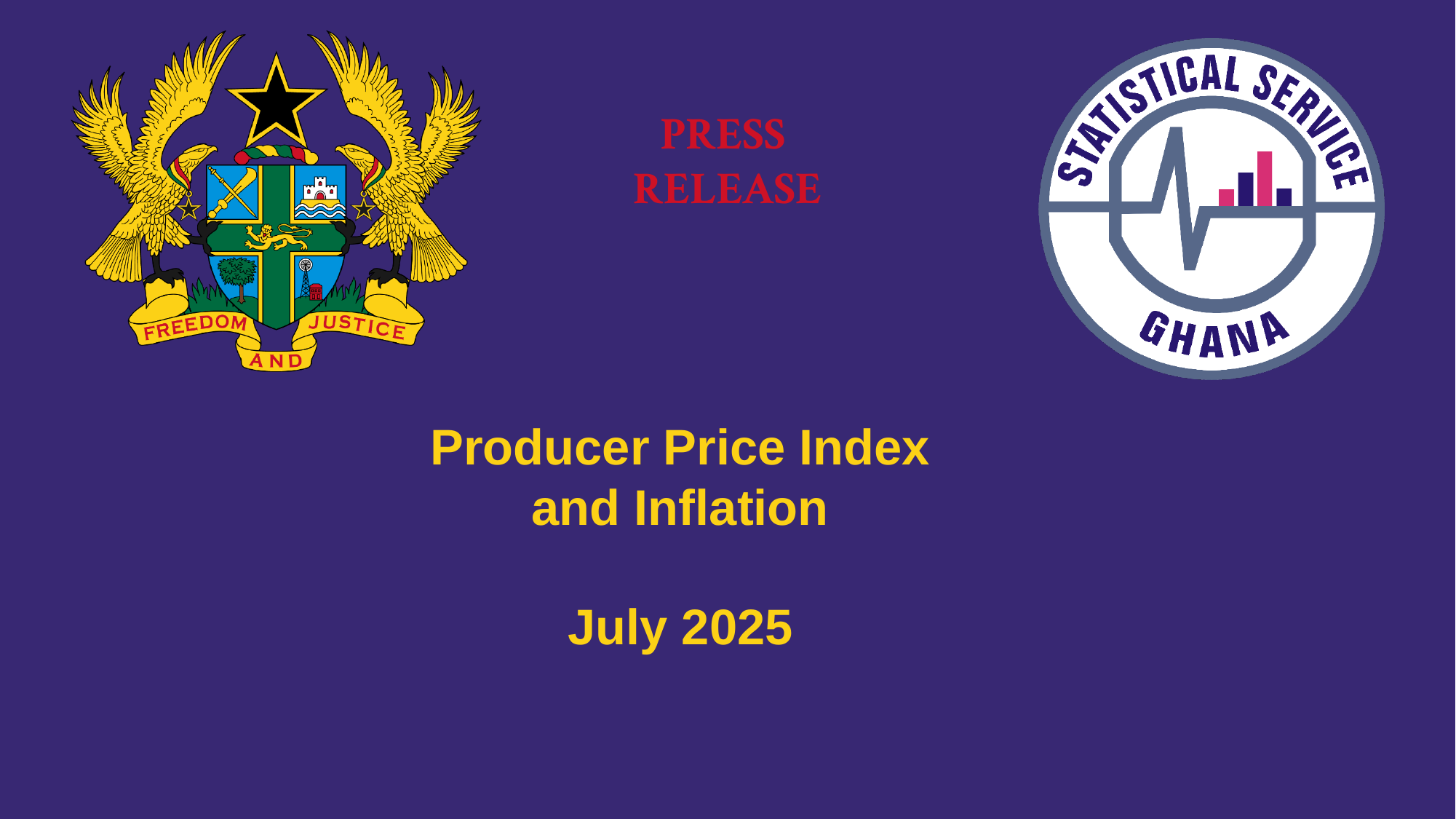

Producer Price Index and Inflation

July 2025